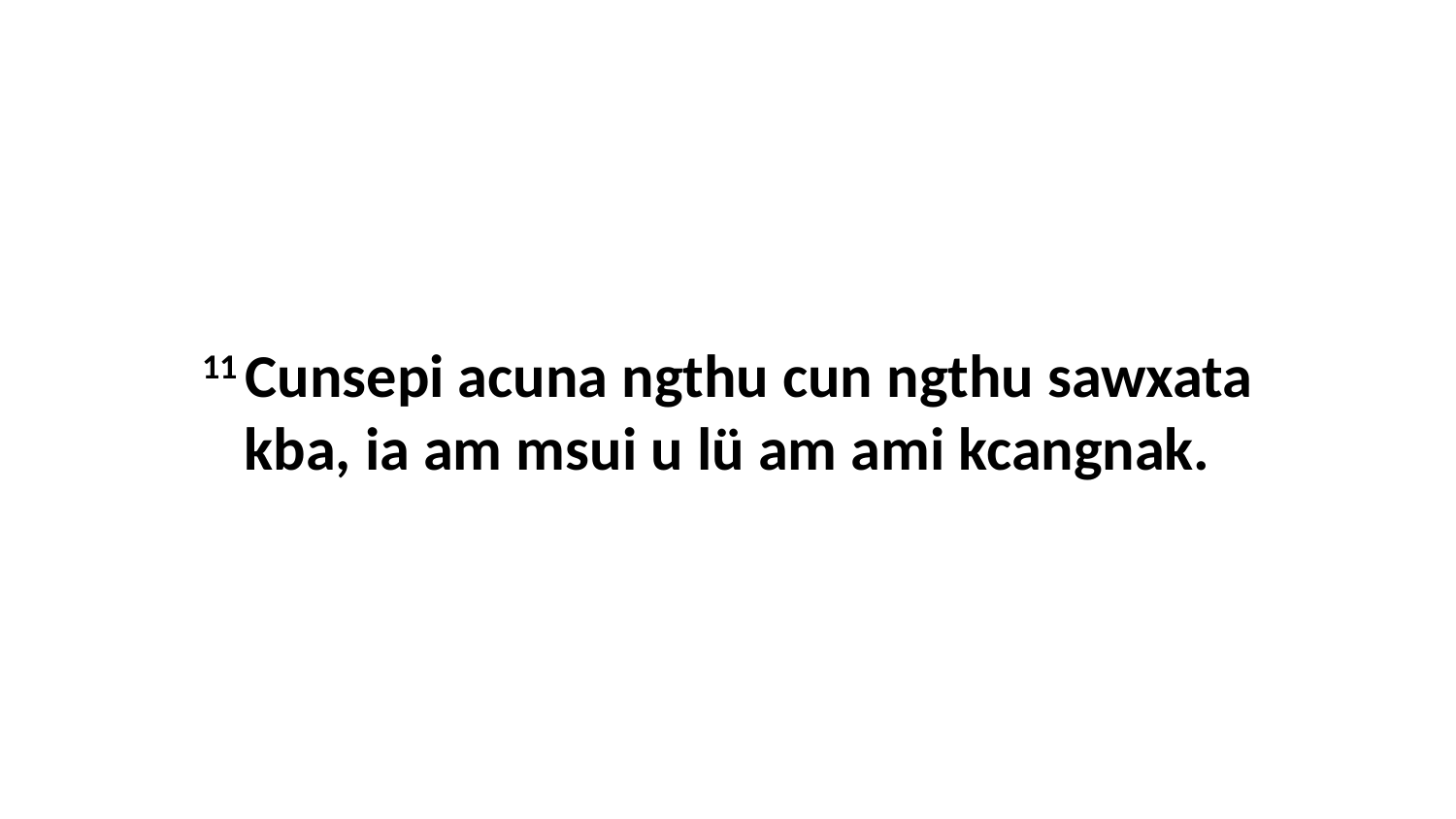

11 Cunsepi acuna ngthu cun ngthu sawxata kba, ia am msui u lü am ami kcangnak.